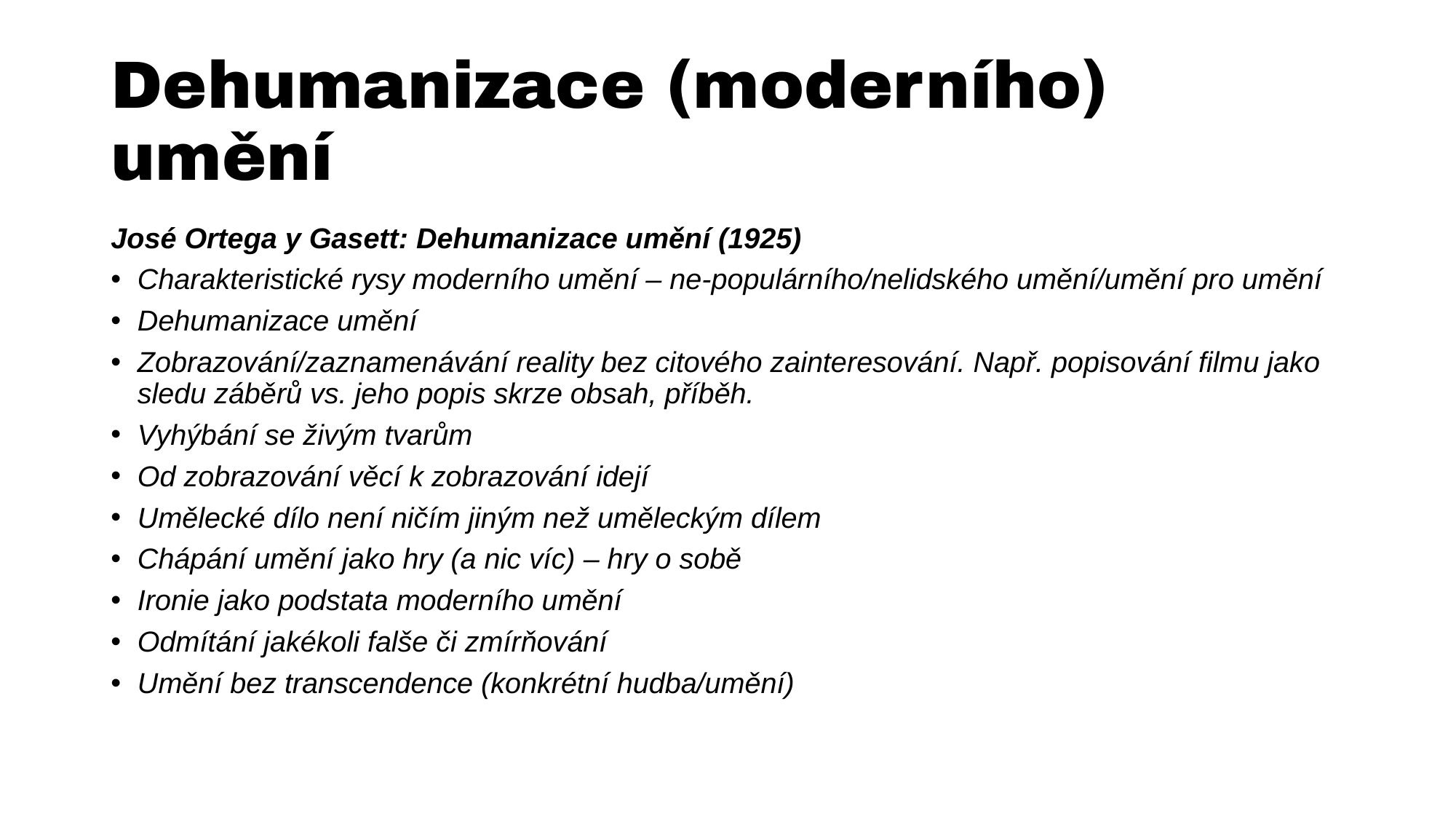

# Dehumanizace (moderního) umění
José Ortega y Gasett: Dehumanizace umění (1925)
Charakteristické rysy moderního umění – ne-populárního/nelidského umění/umění pro umění
Dehumanizace umění
Zobrazování/zaznamenávání reality bez citového zainteresování. Např. popisování filmu jako sledu záběrů vs. jeho popis skrze obsah, příběh.
Vyhýbání se živým tvarům
Od zobrazování věcí k zobrazování idejí
Umělecké dílo není ničím jiným než uměleckým dílem
Chápání umění jako hry (a nic víc) – hry o sobě
Ironie jako podstata moderního umění
Odmítání jakékoli falše či zmírňování
Umění bez transcendence (konkrétní hudba/umění)